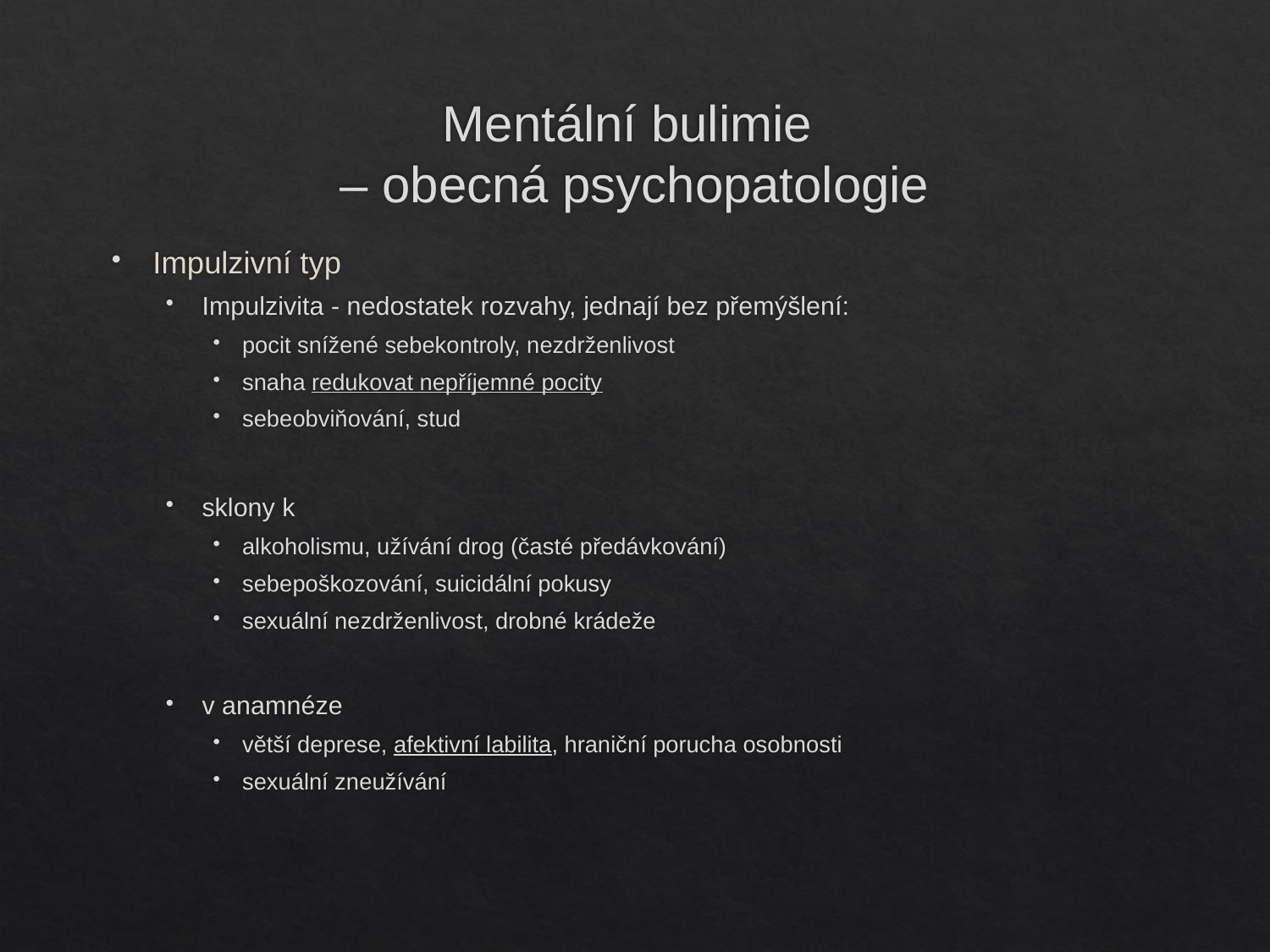

# Mentální bulimie – obecná psychopatologie
Impulzivní typ
Impulzivita - nedostatek rozvahy, jednají bez přemýšlení:
pocit snížené sebekontroly, nezdrženlivost
snaha redukovat nepříjemné pocity
sebeobviňování, stud

sklony k
alkoholismu, užívání drog (časté předávkování)
sebepoškozování, suicidální pokusy
sexuální nezdrženlivost, drobné krádeže

v anamnéze
větší deprese, afektivní labilita, hraniční porucha osobnosti
sexuální zneužívání